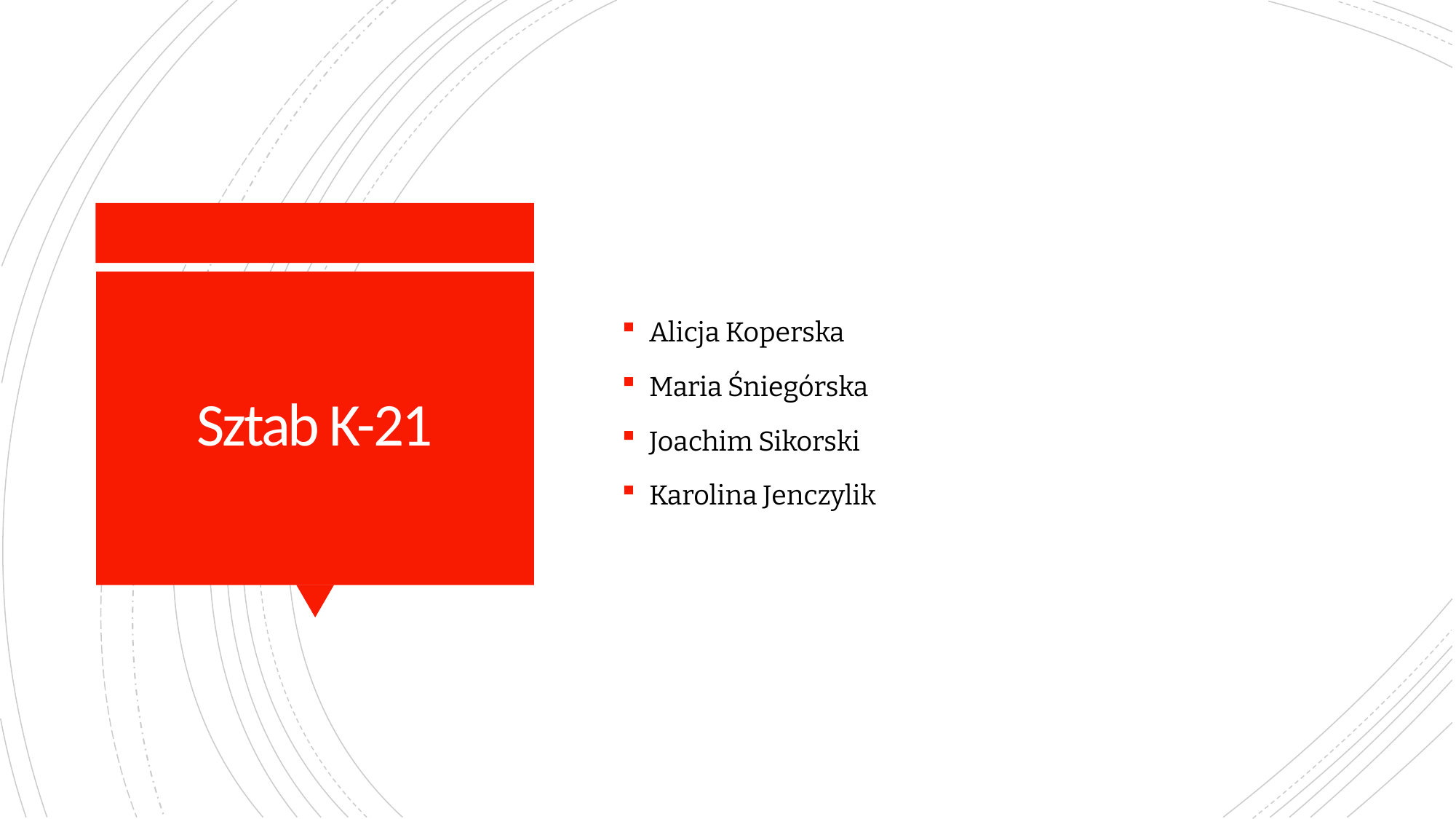

Alicja Koperska
Maria Śniegórska
Joachim Sikorski
Karolina Jenczylik
# Sztab K-21